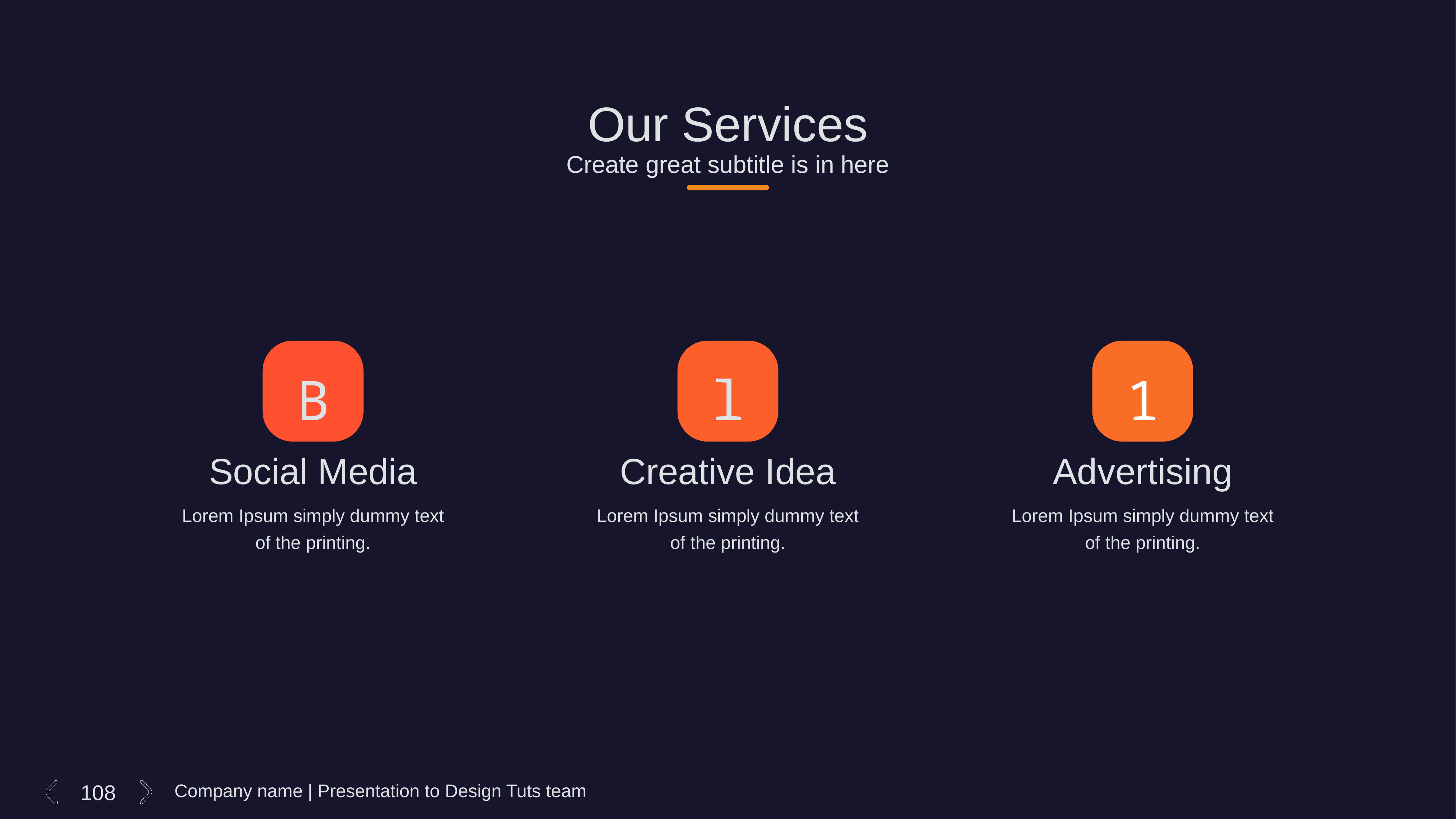

Our Services
Create great subtitle is in here

B
l
1
Social Media
Creative Idea
Advertising
Lorem Ipsum simply dummy text of the printing.
Lorem Ipsum simply dummy text of the printing.
Lorem Ipsum simply dummy text of the printing.